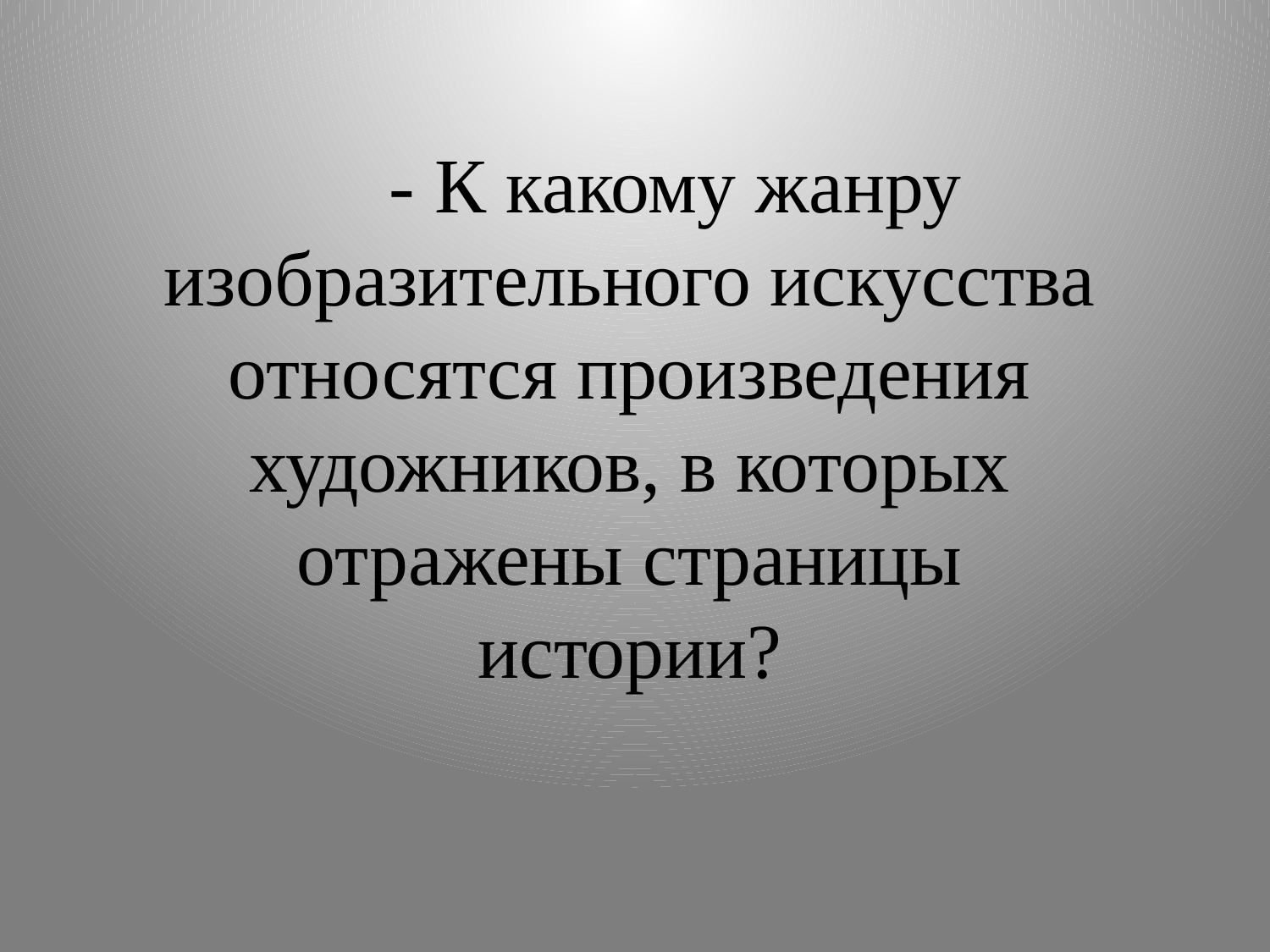

- К какому жанру изобразительного искусства относятся произведения художников, в которых отражены страницы истории?